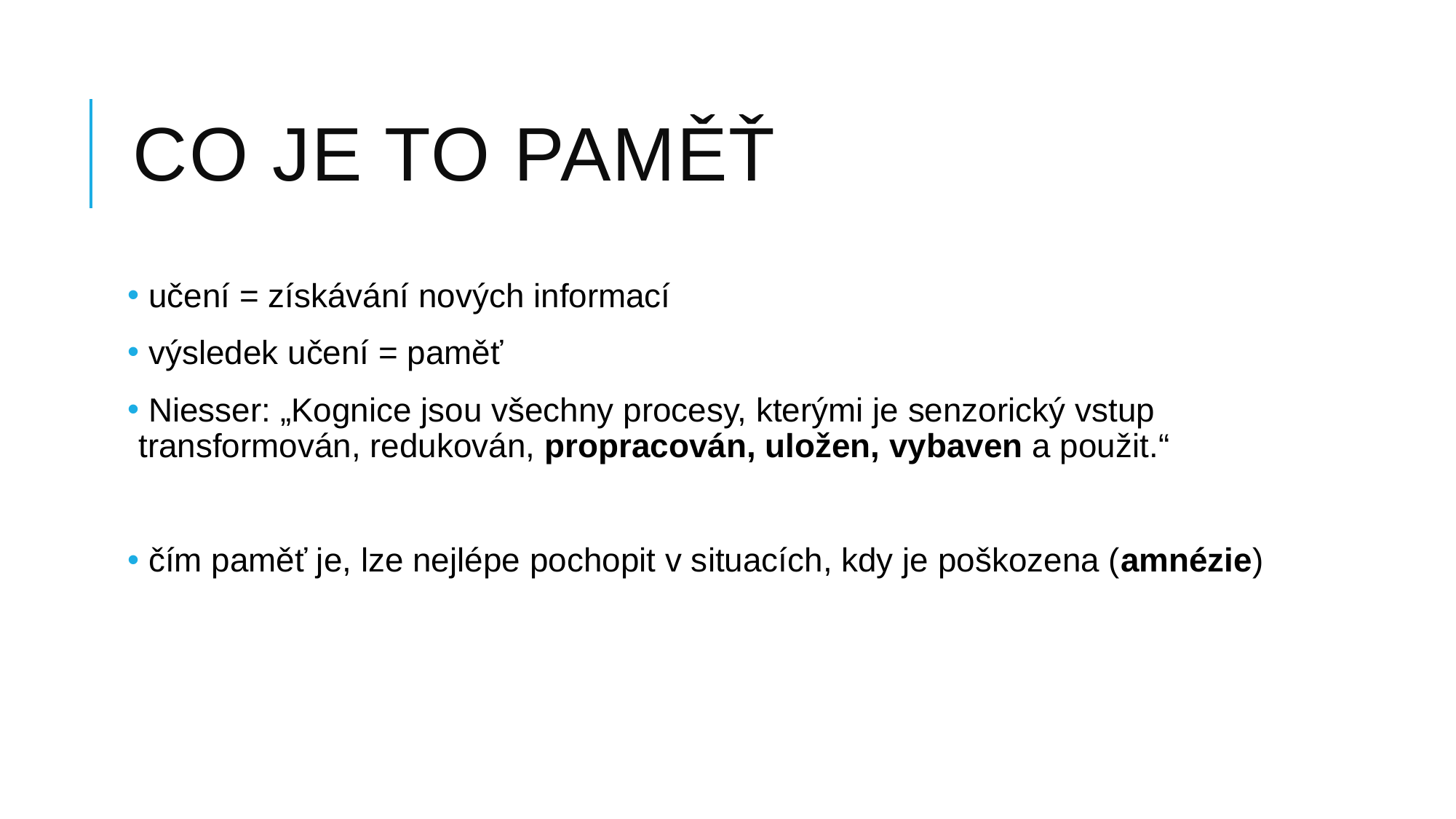

# CO je to paměť
 učení = získávání nových informací
 výsledek učení = paměť
 Niesser: „Kognice jsou všechny procesy, kterými je senzorický vstup transformován, redukován, propracován, uložen, vybaven a použit.“

 čím paměť je, lze nejlépe pochopit v situacích, kdy je poškozena (amnézie)